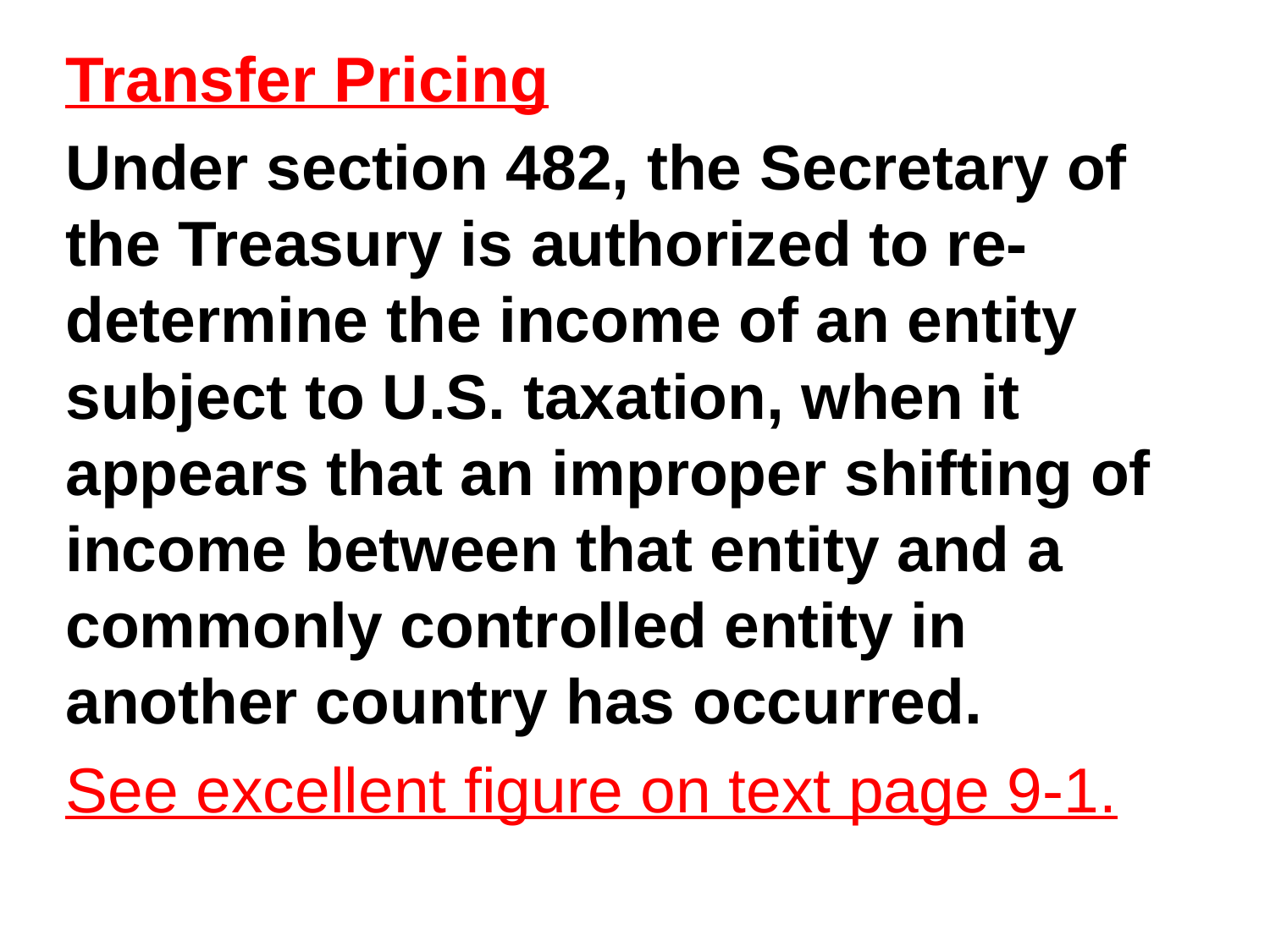

Transfer Pricing
Under section 482, the Secretary of the Treasury is authorized to re-determine the income of an entity subject to U.S. taxation, when it appears that an improper shifting of income between that entity and a commonly controlled entity in another country has occurred.
See excellent figure on text page 9-1.